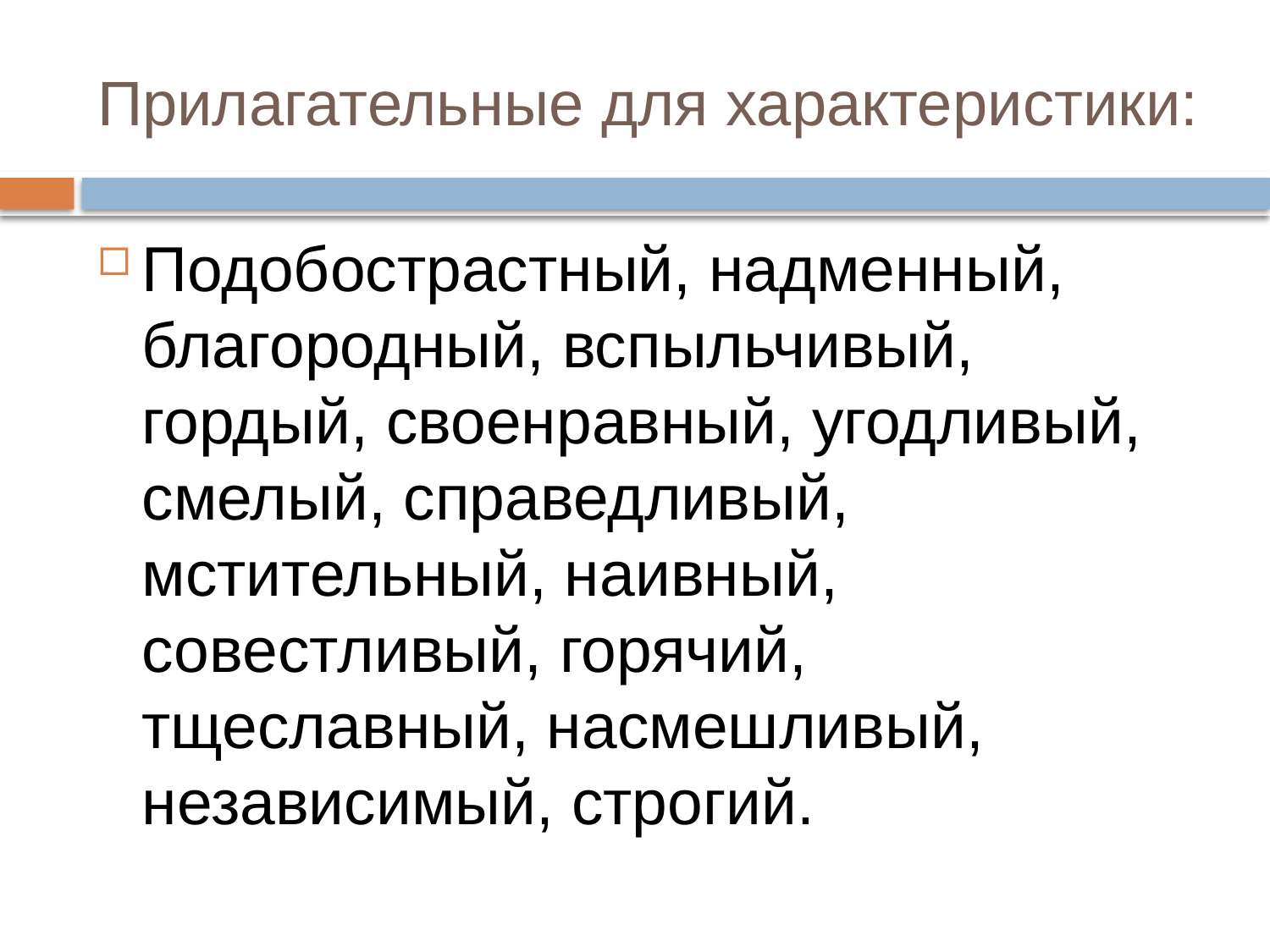

# Прилагательные для характеристики:
Подобострастный, надменный, благородный, вспыльчивый, гордый, своенравный, угодливый, смелый, справедливый, мстительный, наивный, совестливый, горячий, тщеславный, насмешливый, независимый, строгий.